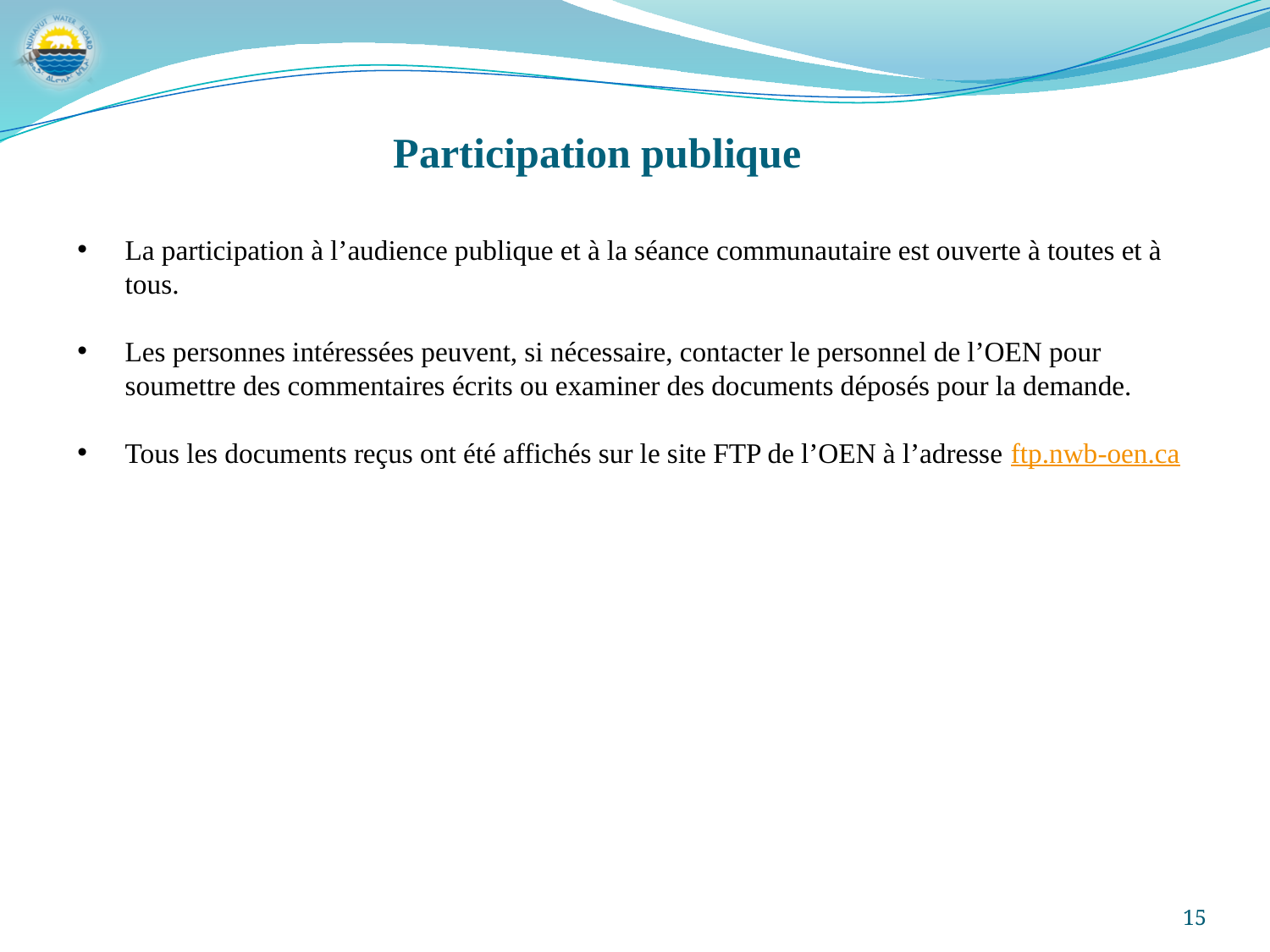

# Participation publique
La participation à l’audience publique et à la séance communautaire est ouverte à toutes et à tous.

Les personnes intéressées peuvent, si nécessaire, contacter le personnel de l’OEN pour soumettre des commentaires écrits ou examiner des documents déposés pour la demande.

Tous les documents reçus ont été affichés sur le site FTP de l’OEN à l’adresse ftp.nwb-oen.ca
15